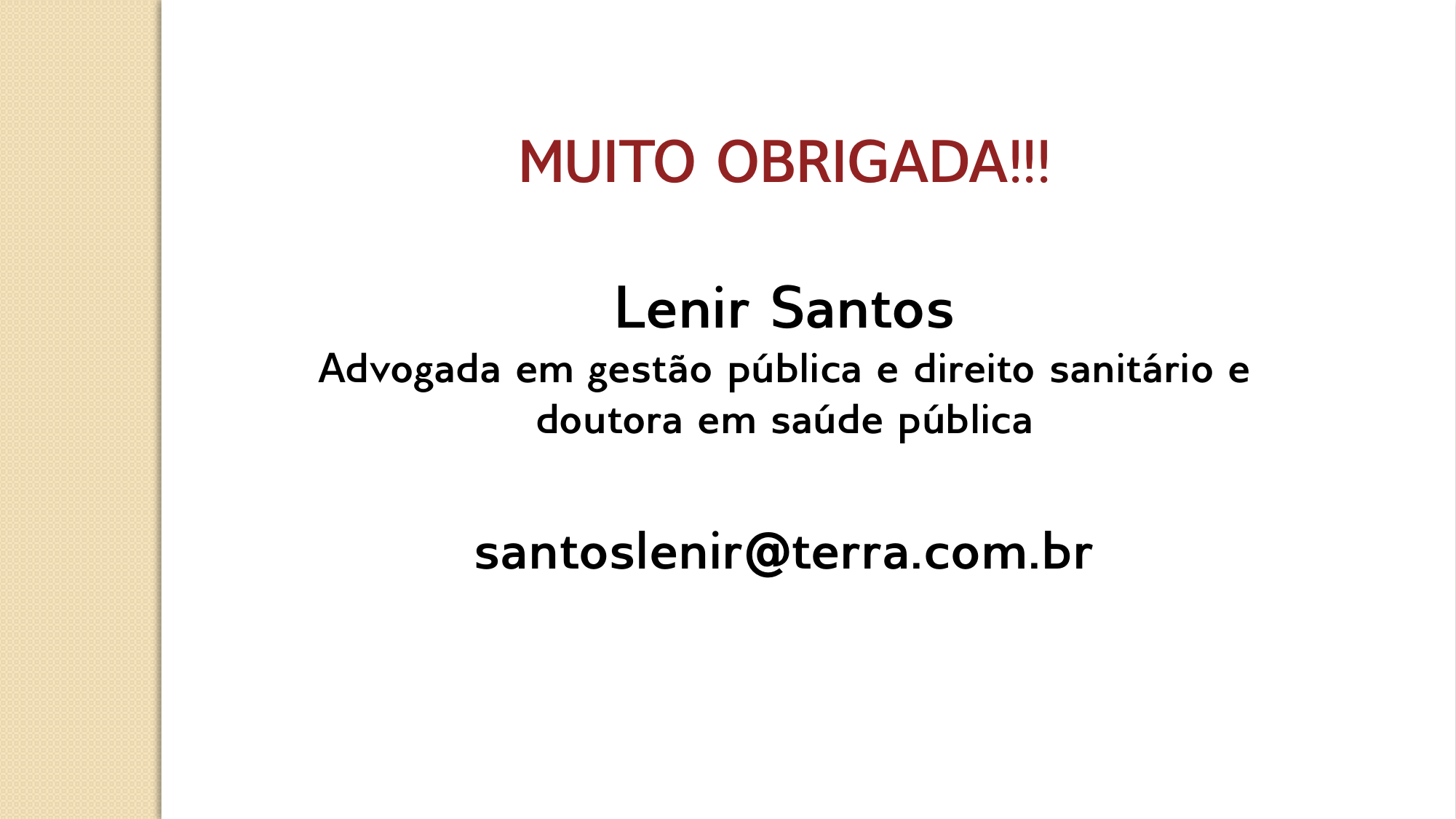

MUITO OBRIGADA!!!

Lenir Santos
Advogada em gestão pública e direito sanitário e doutora em saúde pública

santoslenir@terra.com.br